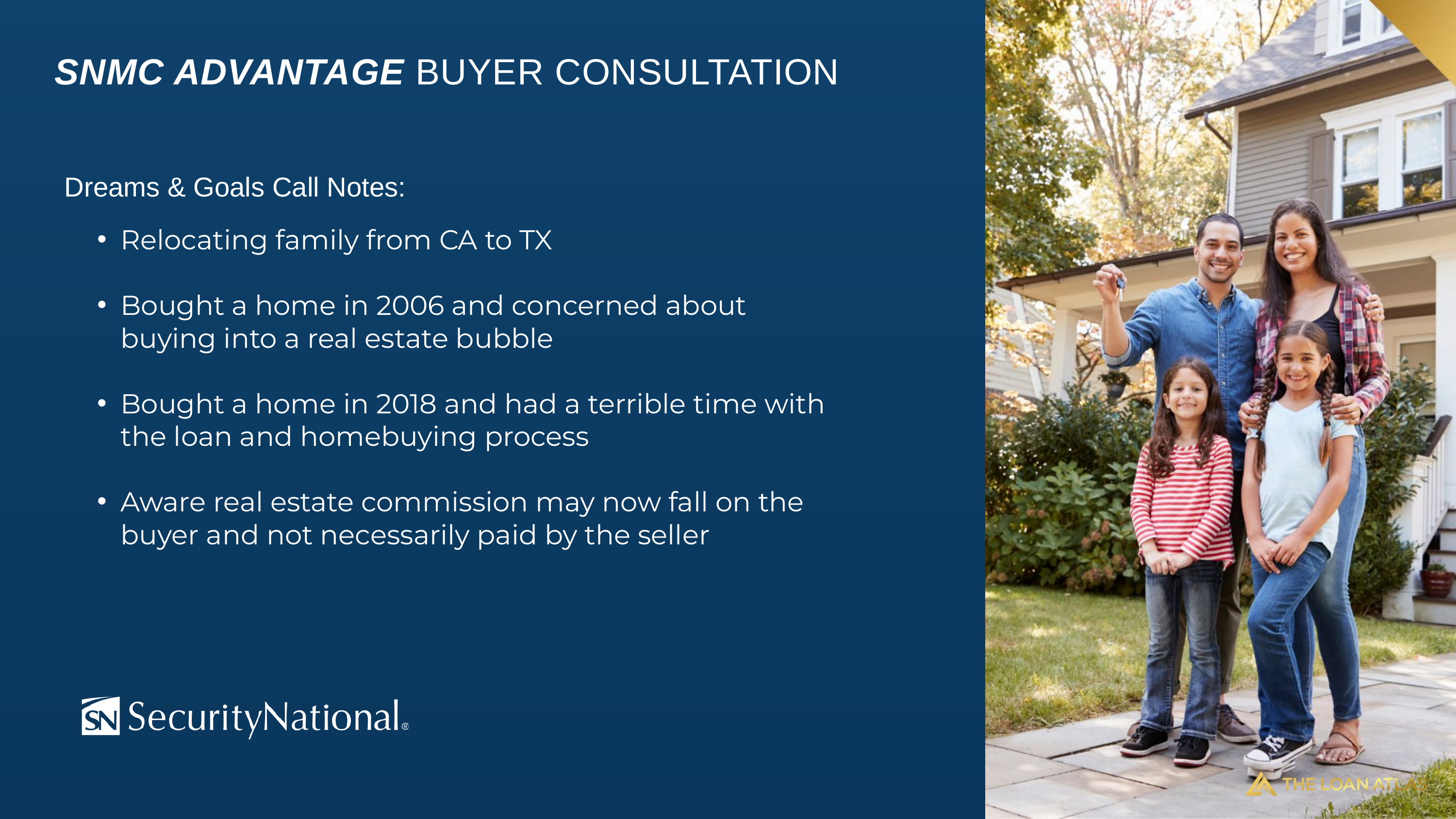

SNMC ADVANTAGE BUYER CONSULTATION
Dreams & Goals Call Notes:
Relocating family from CA to TX

Bought a home in 2006 and concerned about buying into a real estate bubble

Bought a home in 2018 and had a terrible time with the loan and homebuying process

Aware real estate commission may now fall on the buyer and not necessarily paid by the seller